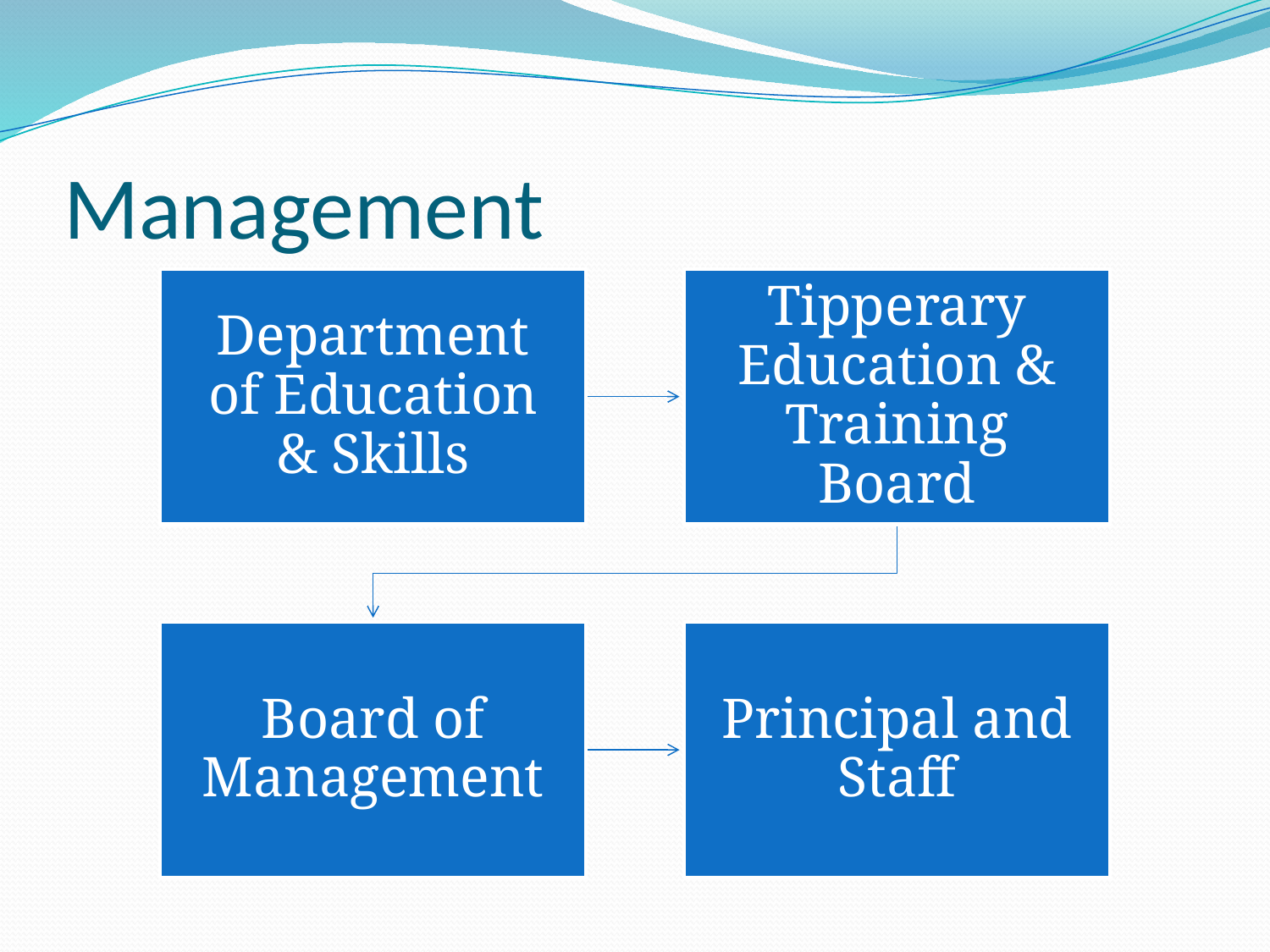

# Management

Department of Education & Skills

Tipperary Education & Training Board

Board of Management
Principal and Staff